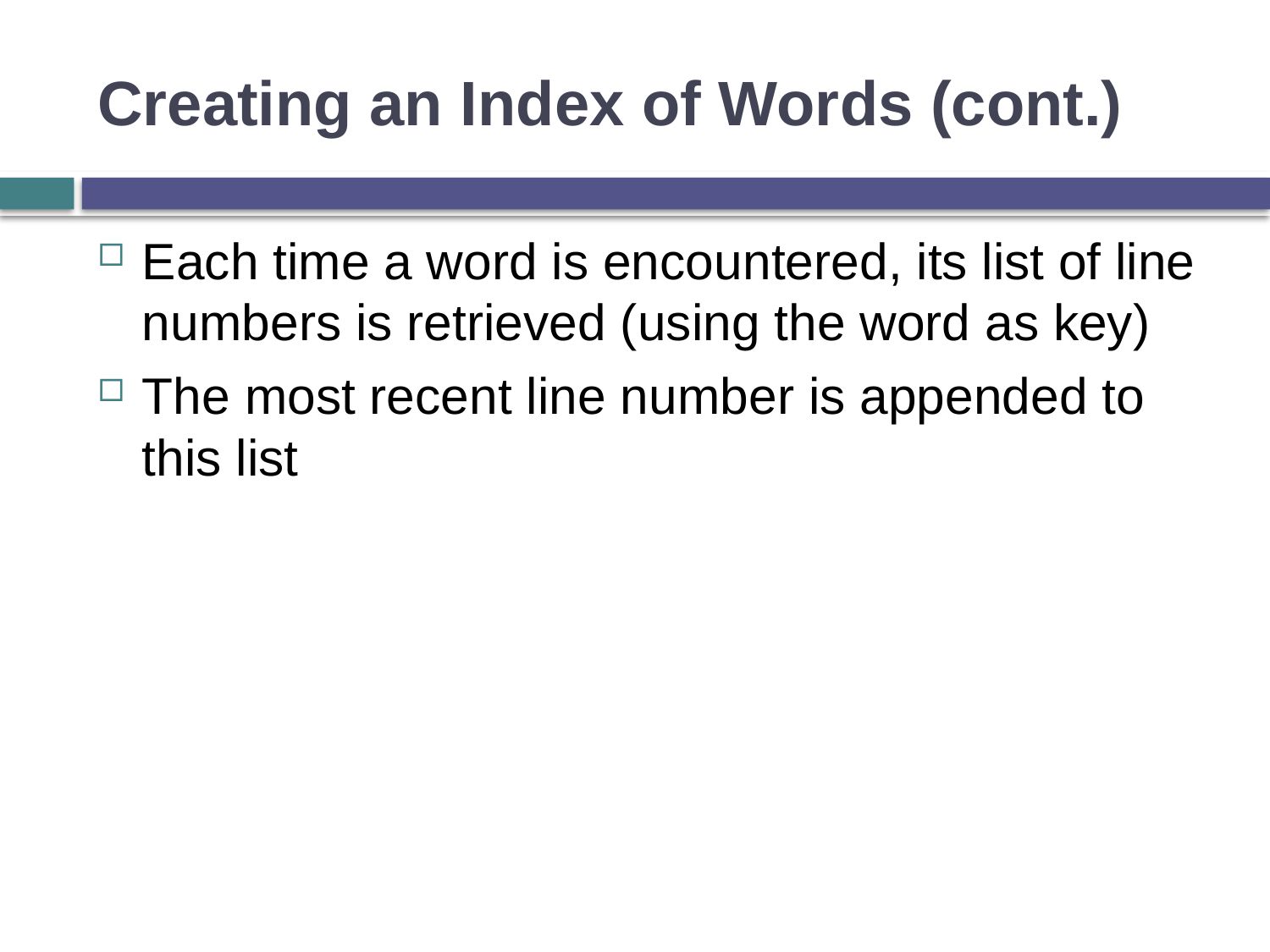

# Creating an Index of Words (cont.)
Each time a word is encountered, its list of line numbers is retrieved (using the word as key)
The most recent line number is appended to this list